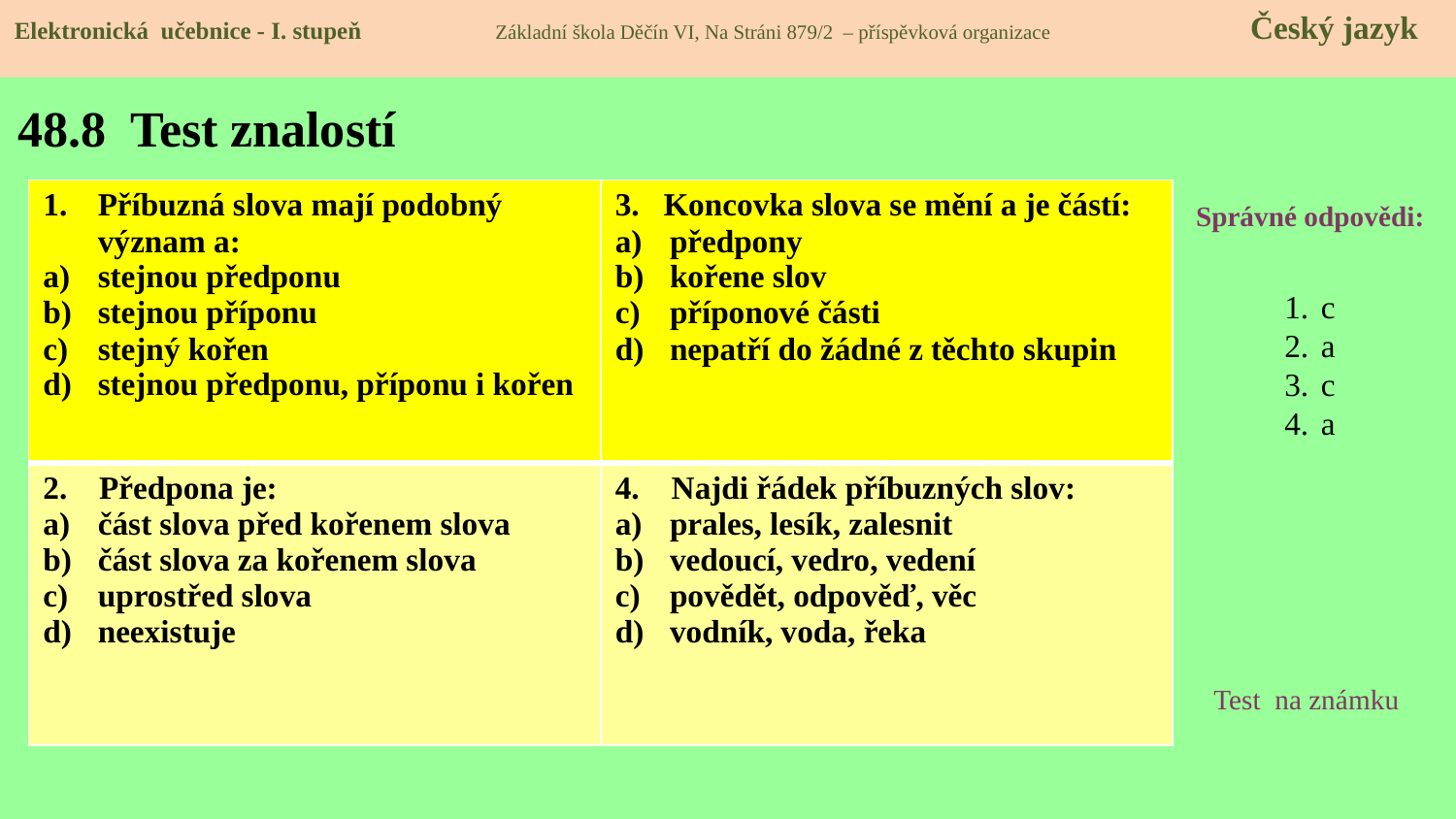

Elektronická  učebnice - I. stupeň                      Základní škola Děčín VI, Na Stráni 879/2  – příspěvková organizace                       	              Český jazyk

# 48.8  Test znalostí
| Příbuzná slova mají podobný význam a: stejnou předponu stejnou příponu stejný kořen stejnou předponu, příponu i kořen | 3. Koncovka slova se mění a je částí: předpony kořene slov příponové části nepatří do žádné z těchto skupin |
| --- | --- |
| 2. Předpona je: část slova před kořenem slova část slova za kořenem slova uprostřed slova neexistuje | 4. Najdi řádek příbuzných slov: prales, lesík, zalesnit vedoucí, vedro, vedení povědět, odpověď, věc vodník, voda, řeka |
Správné odpovědi:

c
a
c
a

Test  na známku